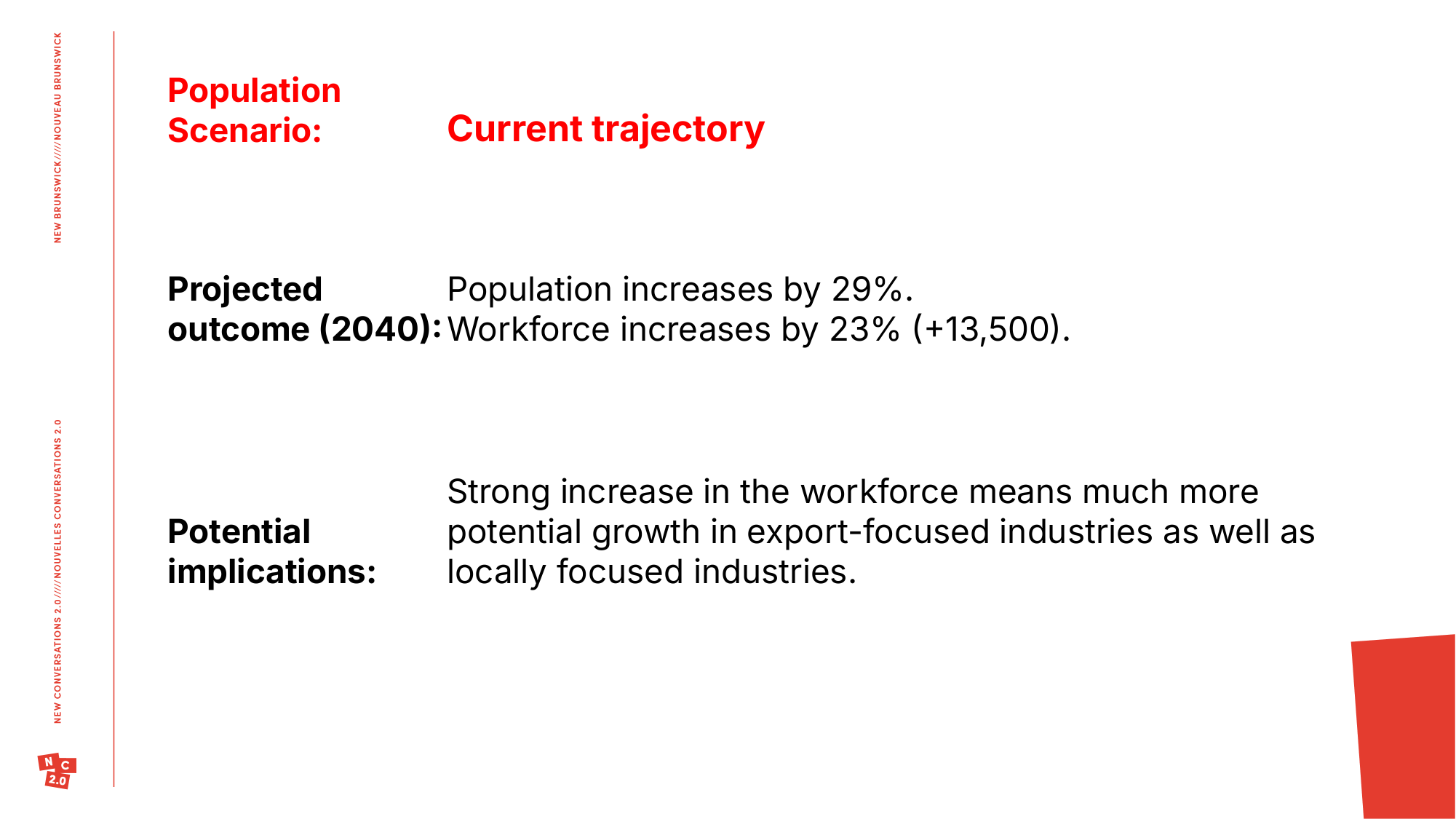

| Population Scenario: | Current trajectory |
| --- | --- |
| Projected outcome (2040): | Population increases by 29%. Workforce increases by 23% (+13,500). |
| Potential implications: | Strong increase in the workforce means much more potential growth in export-focused industries as well as locally focused industries. |
|  |  |
|  |  |